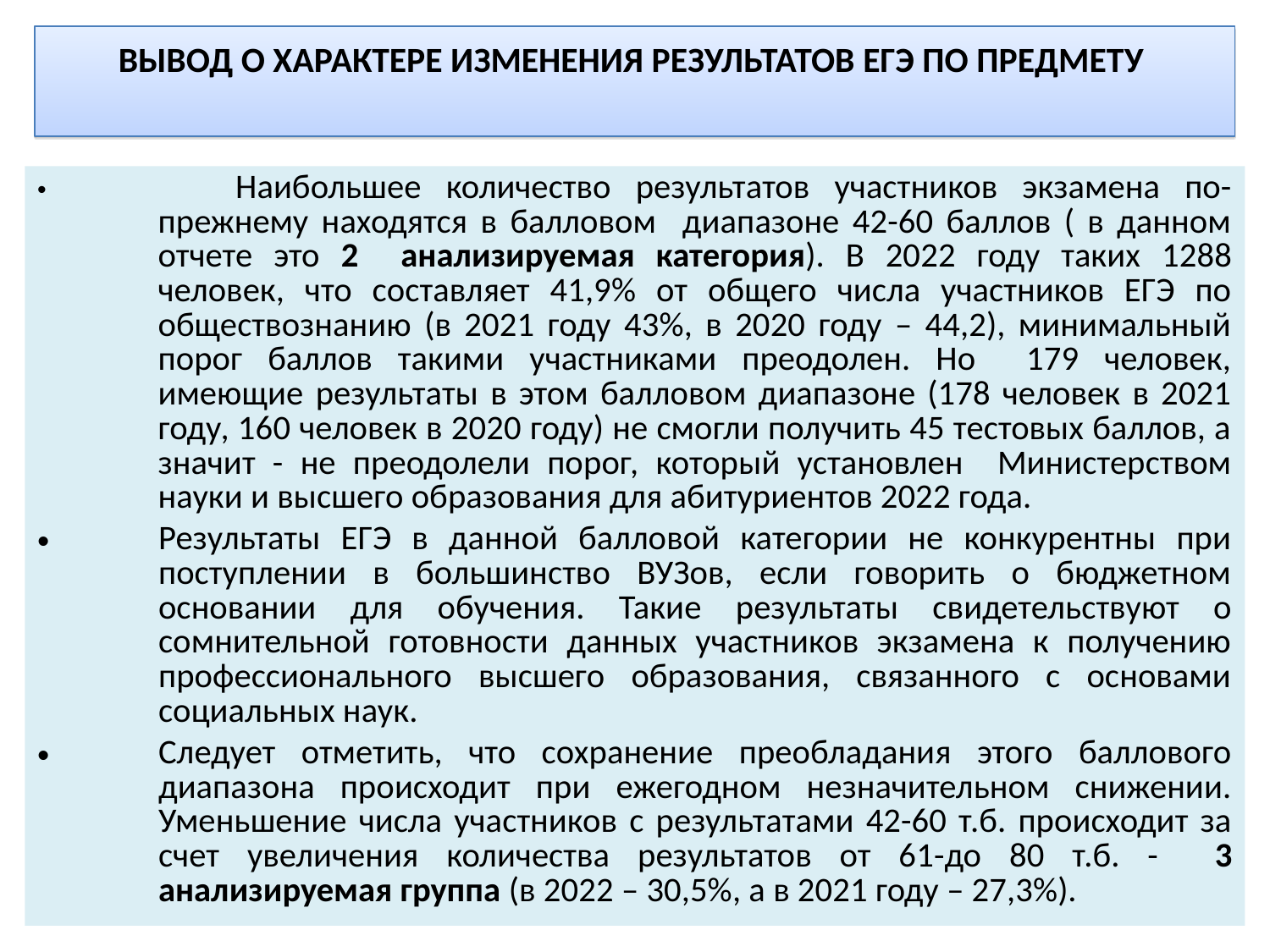

ВЫВОД О ХАРАКТЕРЕ ИЗМЕНЕНИЯ РЕЗУЛЬТАТОВ ЕГЭ ПО ПРЕДМЕТУ
	Наибольшее количество результатов участников экзамена по-прежнему находятся в балловом  диапазоне 42-60 баллов ( в данном отчете это 2  анализируемая категория). В 2022 году таких 1288 человек, что составляет 41,9% от общего числа участников ЕГЭ по обществознанию (в 2021 году 43%, в 2020 году – 44,2), минимальный порог баллов такими участниками преодолен. Но  179 человек, имеющие результаты в этом балловом диапазоне (178 человек в 2021 году, 160 человек в 2020 году) не смогли получить 45 тестовых баллов, а значит - не преодолели порог, который установлен  Министерством науки и высшего образования для абитуриентов 2022 года.
Результаты ЕГЭ в данной балловой категории не конкурентны при поступлении в большинство ВУЗов, если говорить о бюджетном основании для обучения. Такие результаты свидетельствуют о сомнительной готовности данных участников экзамена к получению профессионального высшего образования, связанного с основами социальных наук.
Следует отметить, что сохранение преобладания этого баллового диапазона происходит при ежегодном незначительном снижении. Уменьшение числа участников с результатами 42-60 т.б. происходит за счет увеличения количества результатов от 61-до 80 т.б. -  3 анализируемая группа (в 2022 – 30,5%, а в 2021 году – 27,3%).